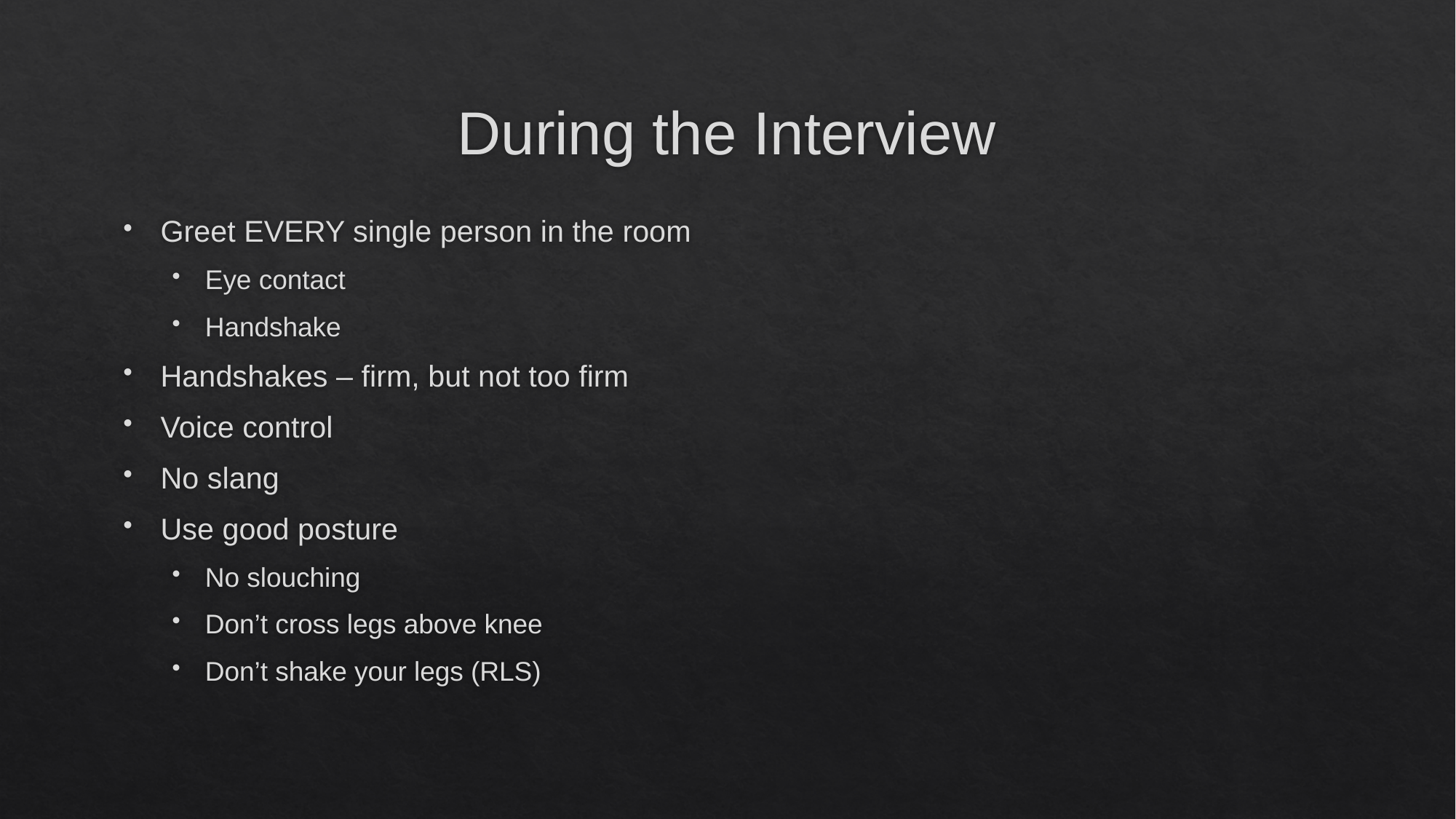

# During the Interview
Greet EVERY single person in the room
Eye contact
Handshake
Handshakes – firm, but not too firm
Voice control
No slang
Use good posture
No slouching
Don’t cross legs above knee
Don’t shake your legs (RLS)